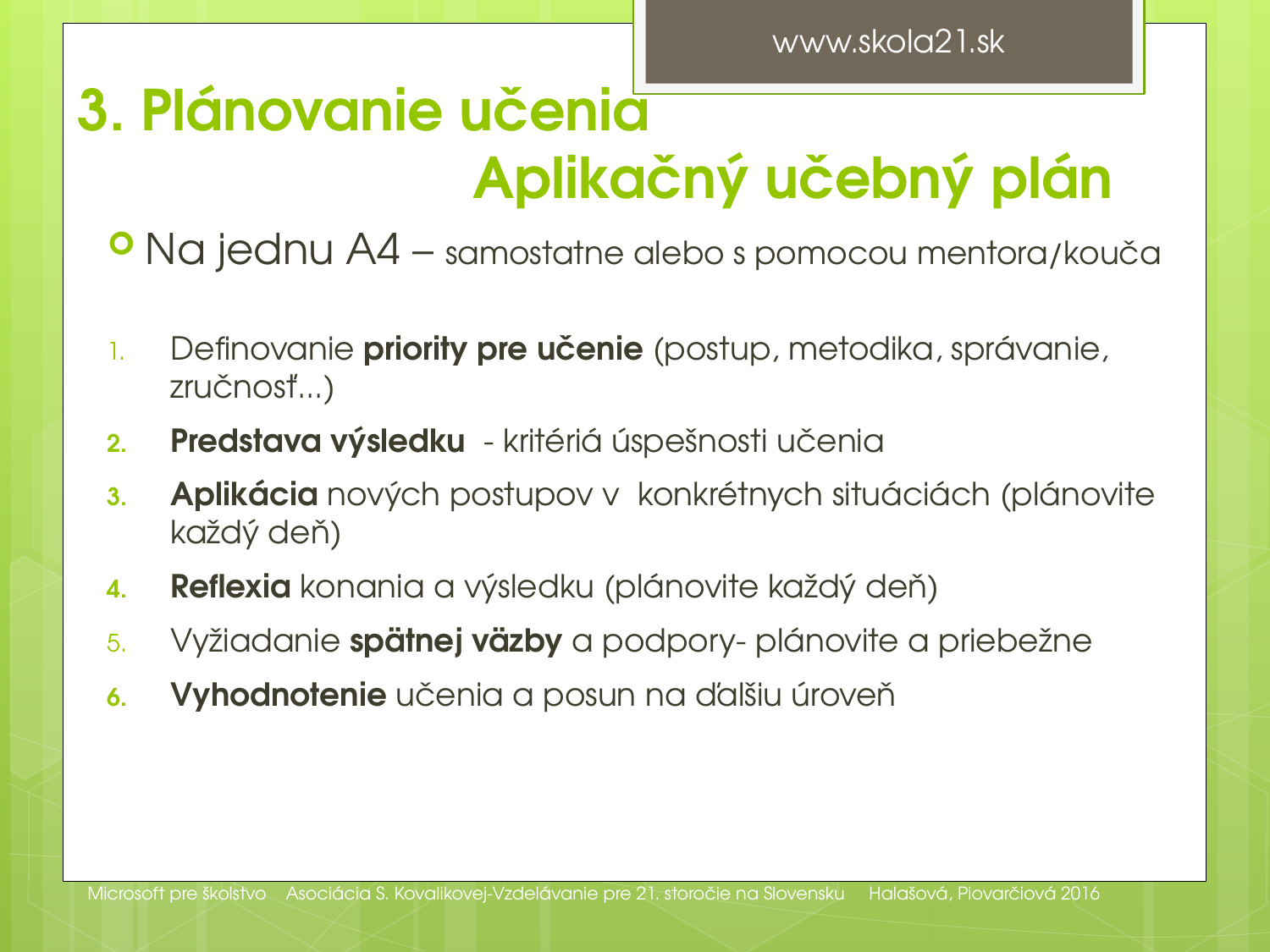

# 3. Plánovanie učenia Aplikačný učebný plán
Na jednu A4 – samostatne alebo s pomocou mentora/kouča

Definovanie priority pre učenie (postup, metodika, správanie, zručnosť...)
Predstava výsledku  - kritériá úspešnosti učenia
Aplikácia nových postupov v  konkrétnych situáciách (plánovite každý deň)
Reflexia konania a výsledku (plánovite každý deň)
Vyžiadanie spätnej väzby a podpory- plánovite a priebežne
Vyhodnotenie učenia a posun na ďalšiu úroveň

Microsoft pre školstvo    Asociácia S. Kovalikovej-Vzdelávanie pre 21. storočie na Slovensku     Halašová, Piovarčiová 2016